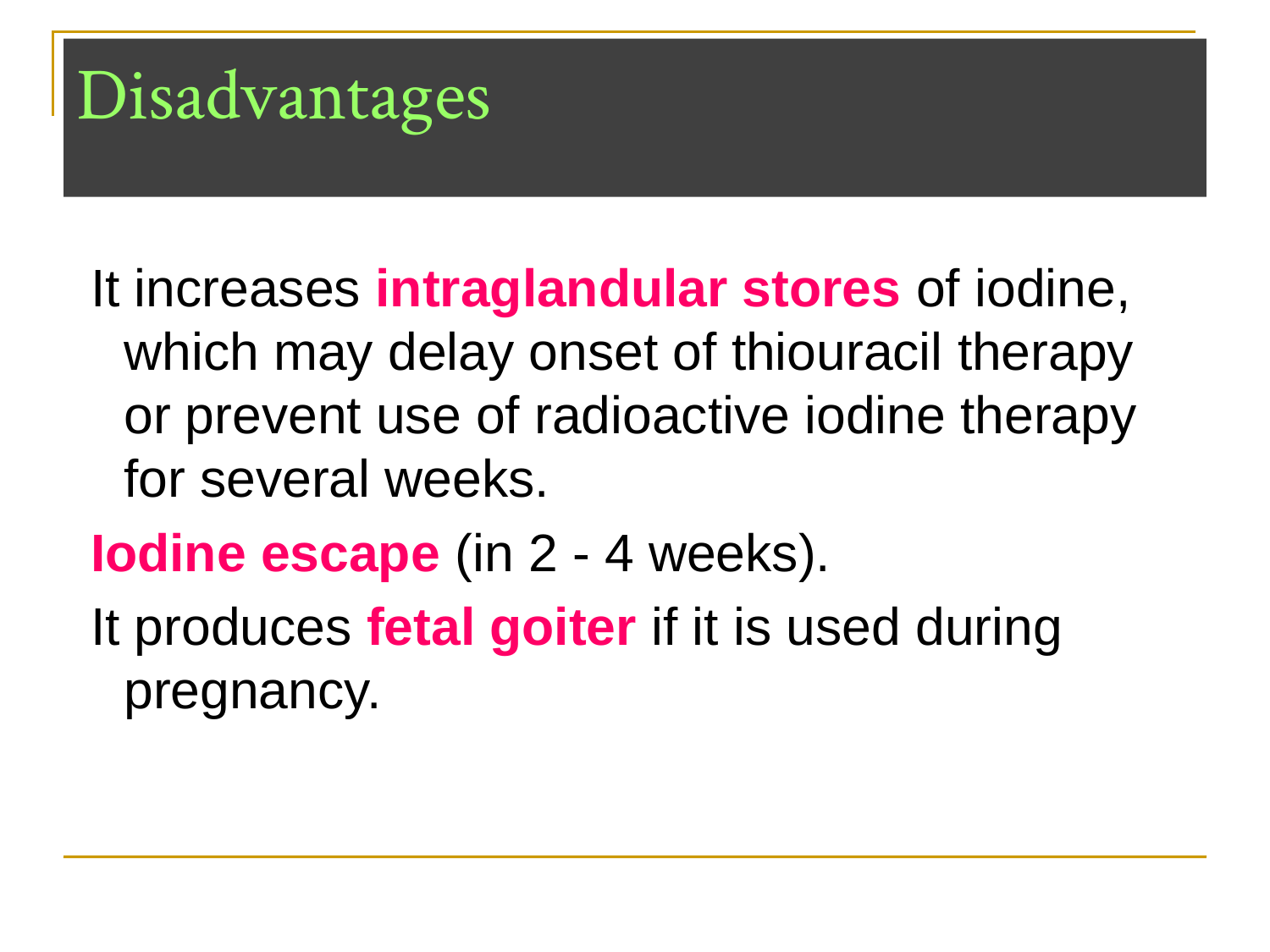

# Disadvantages
 It increases intraglandular stores of iodine, which may delay onset of thiouracil therapy or prevent use of radioactive iodine therapy for several weeks.
 Iodine escape (in 2 - 4 weeks).
 It produces fetal goiter if it is used during pregnancy.